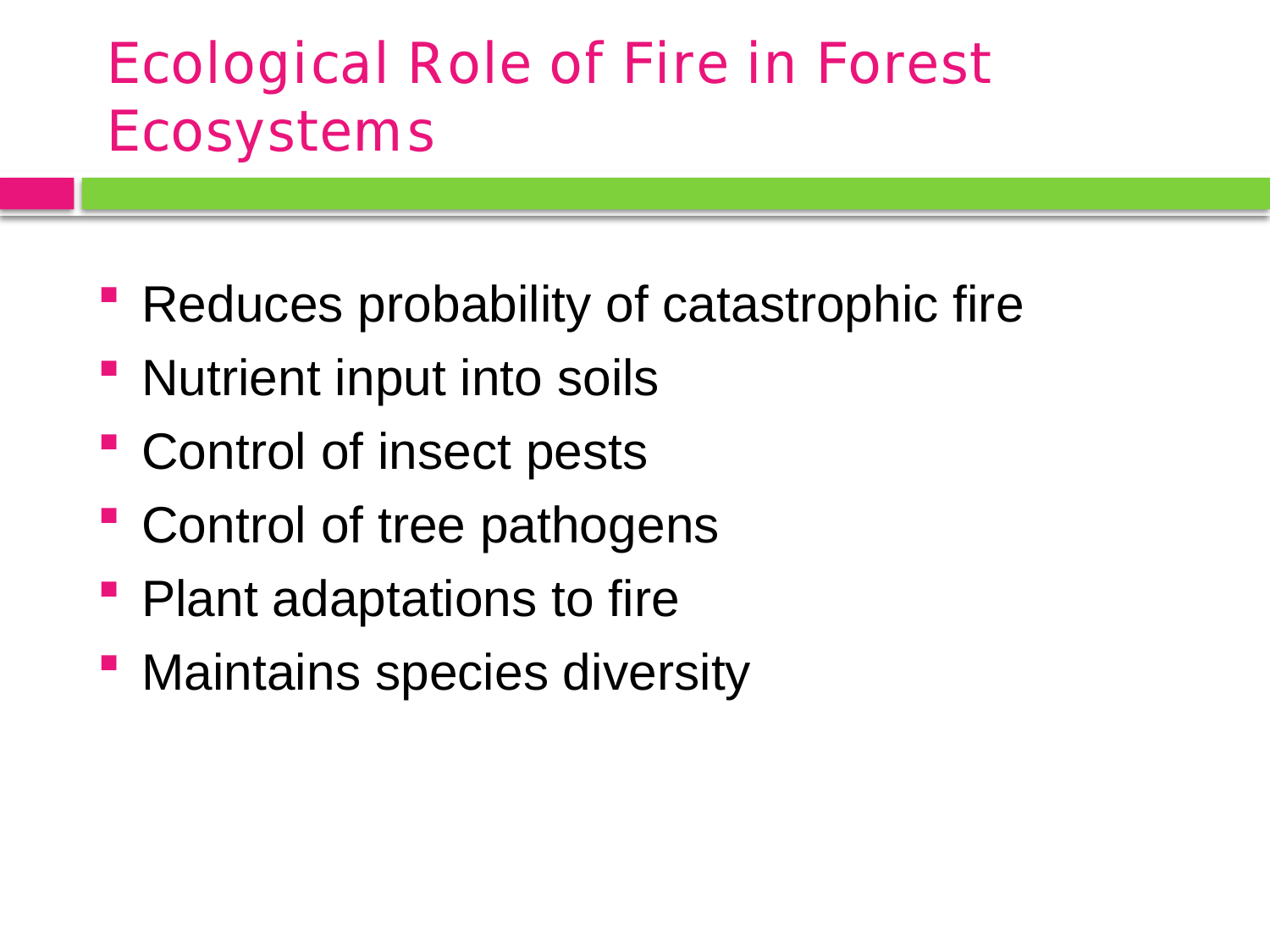

Ecological Role of Fire in Forest Ecosystems
Reduces probability of catastrophic fire
Nutrient input into soils
Control of insect pests
Control of tree pathogens
Plant adaptations to fire
Maintains species diversity